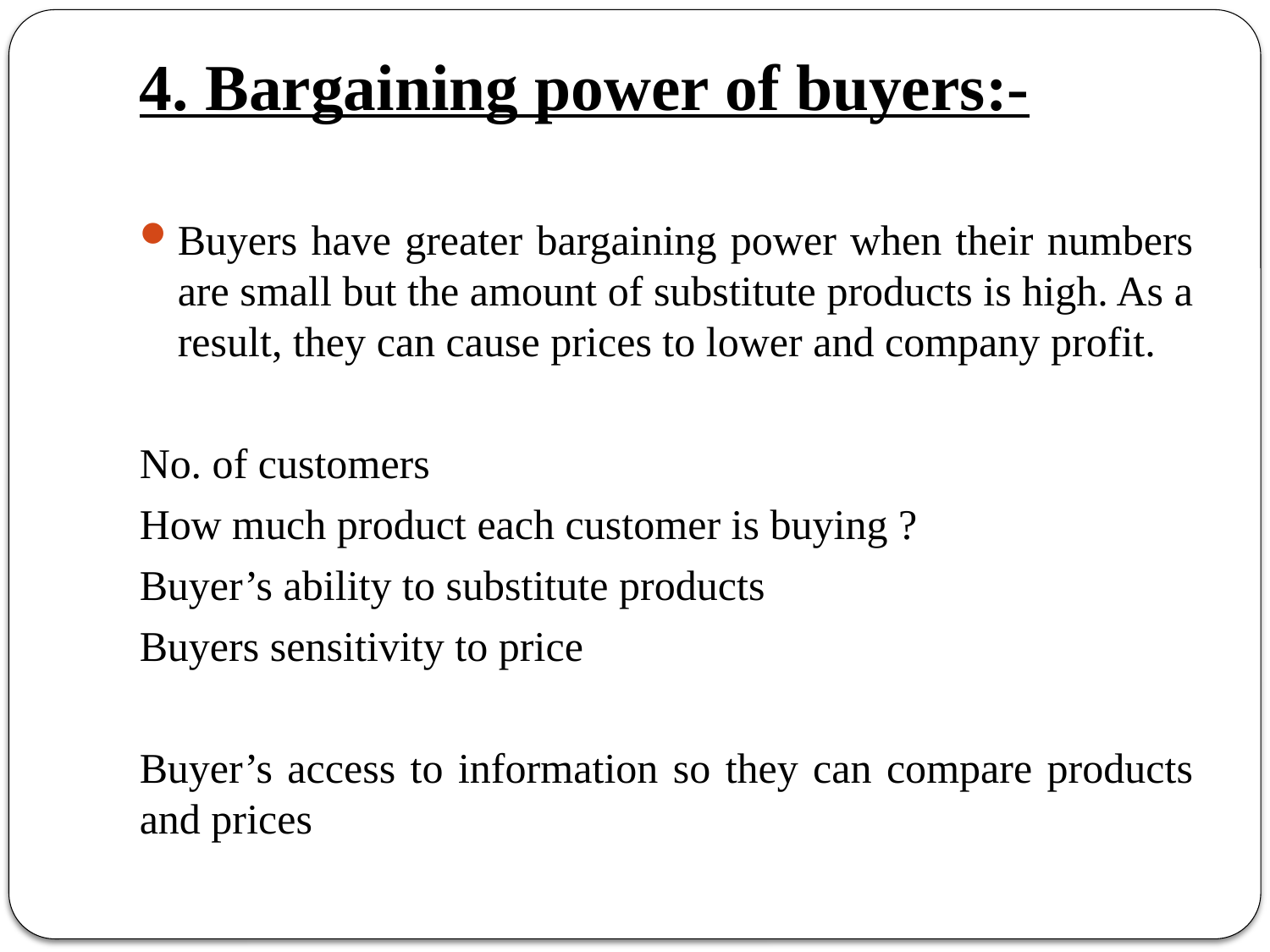

# 4. Bargaining power of buyers:-
Buyers have greater bargaining power when their numbers are small but the amount of substitute products is high. As a result, they can cause prices to lower and company profit.

No. of customers
How much product each customer is buying ?
Buyer’s ability to substitute products
Buyers sensitivity to price

Buyer’s access to information so they can compare products and prices